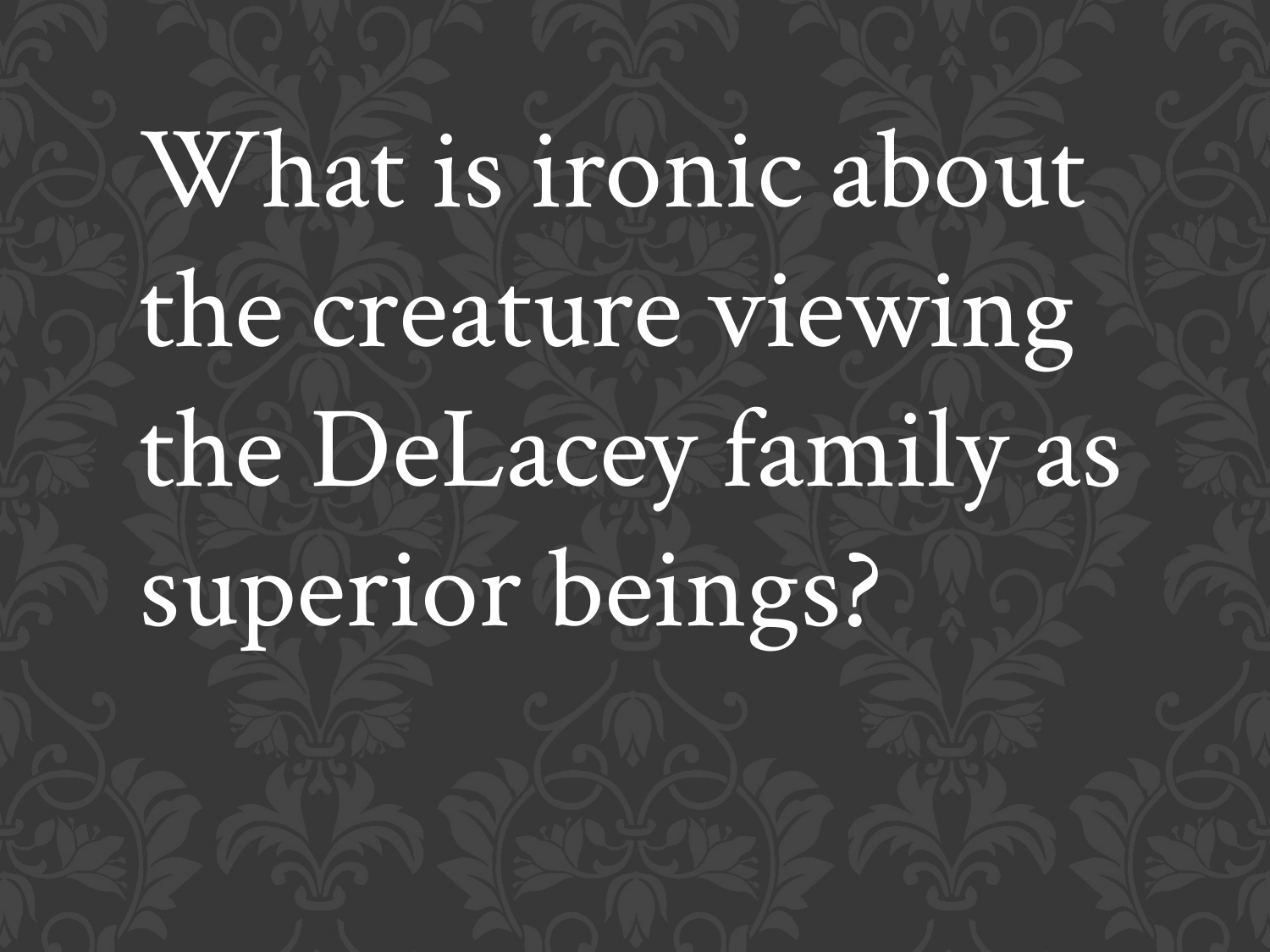

What is ironic about the creature viewing the DeLacey family as superior beings?